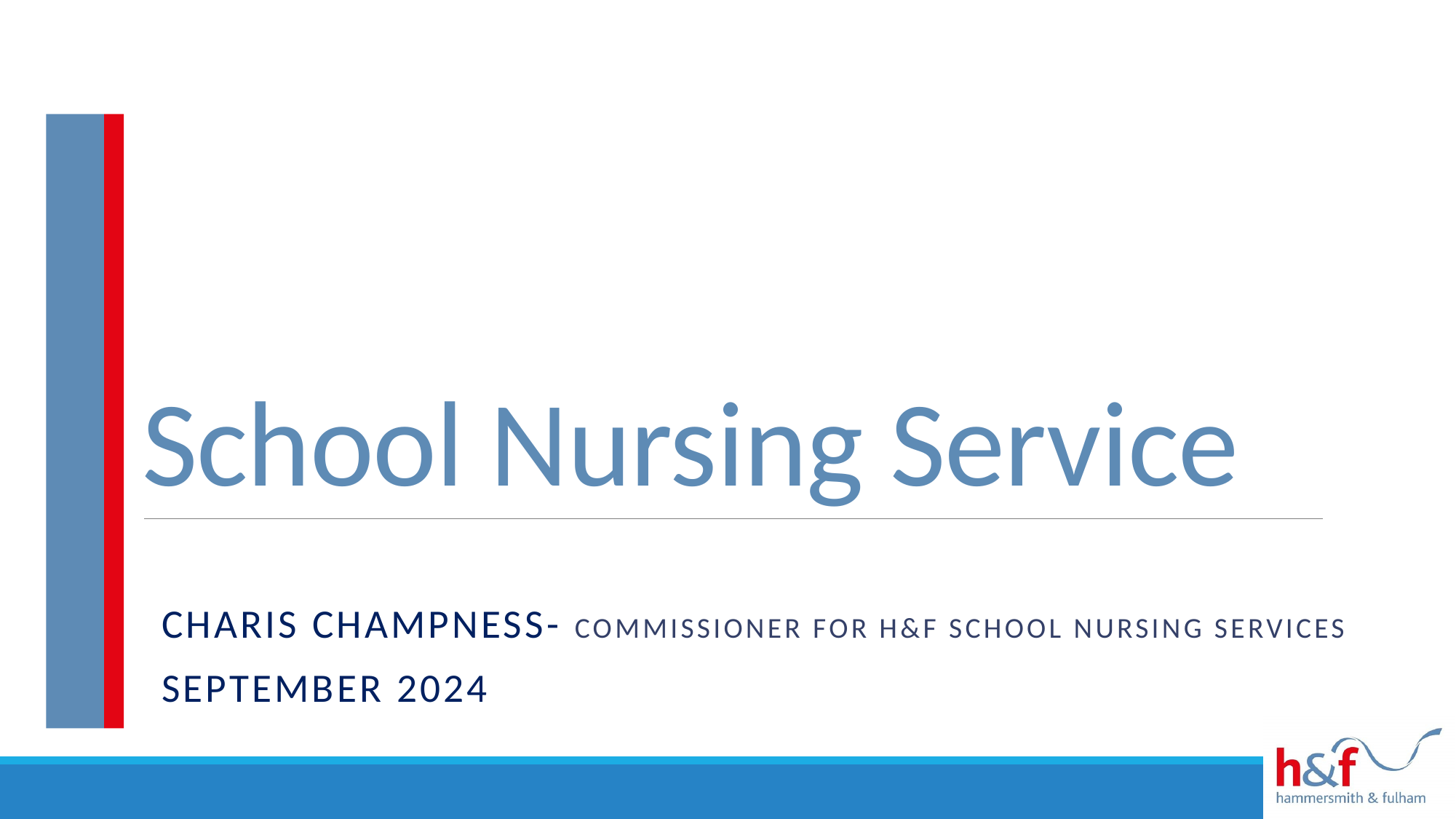

# School Nursing Service

Charis Champness- commissioner for H&F school nursing services
September 2024